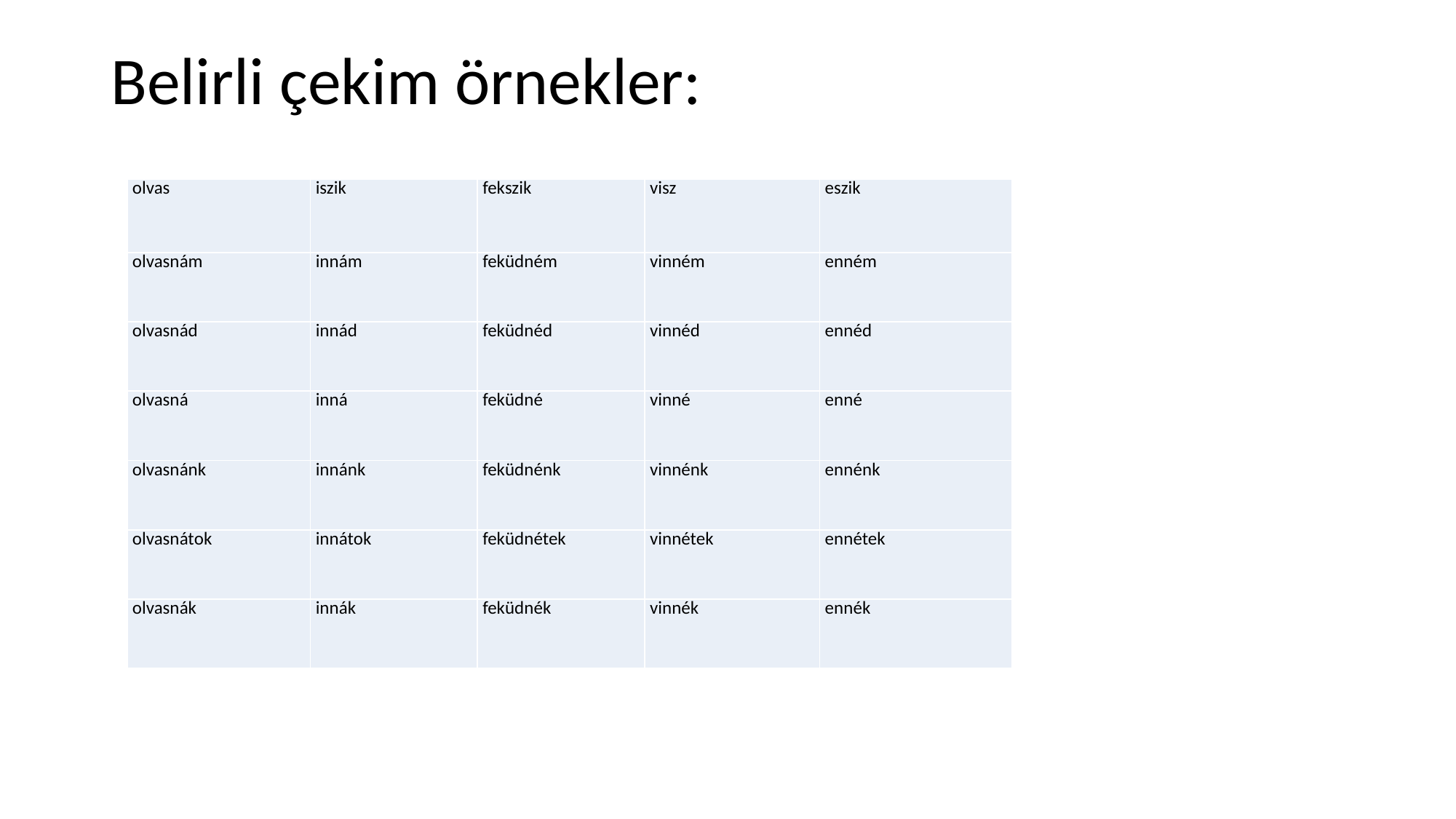

# Belirli çekim örnekler:
| olvas | iszik | fekszik | visz | eszik |
| --- | --- | --- | --- | --- |
| olvasnám | innám | feküdném | vinném | enném |
| olvasnád | innád | feküdnéd | vinnéd | ennéd |
| olvasná | inná | feküdné | vinné | enné |
| olvasnánk | innánk | feküdnénk | vinnénk | ennénk |
| olvasnátok | innátok | feküdnétek | vinnétek | ennétek |
| olvasnák | innák | feküdnék | vinnék | ennék |